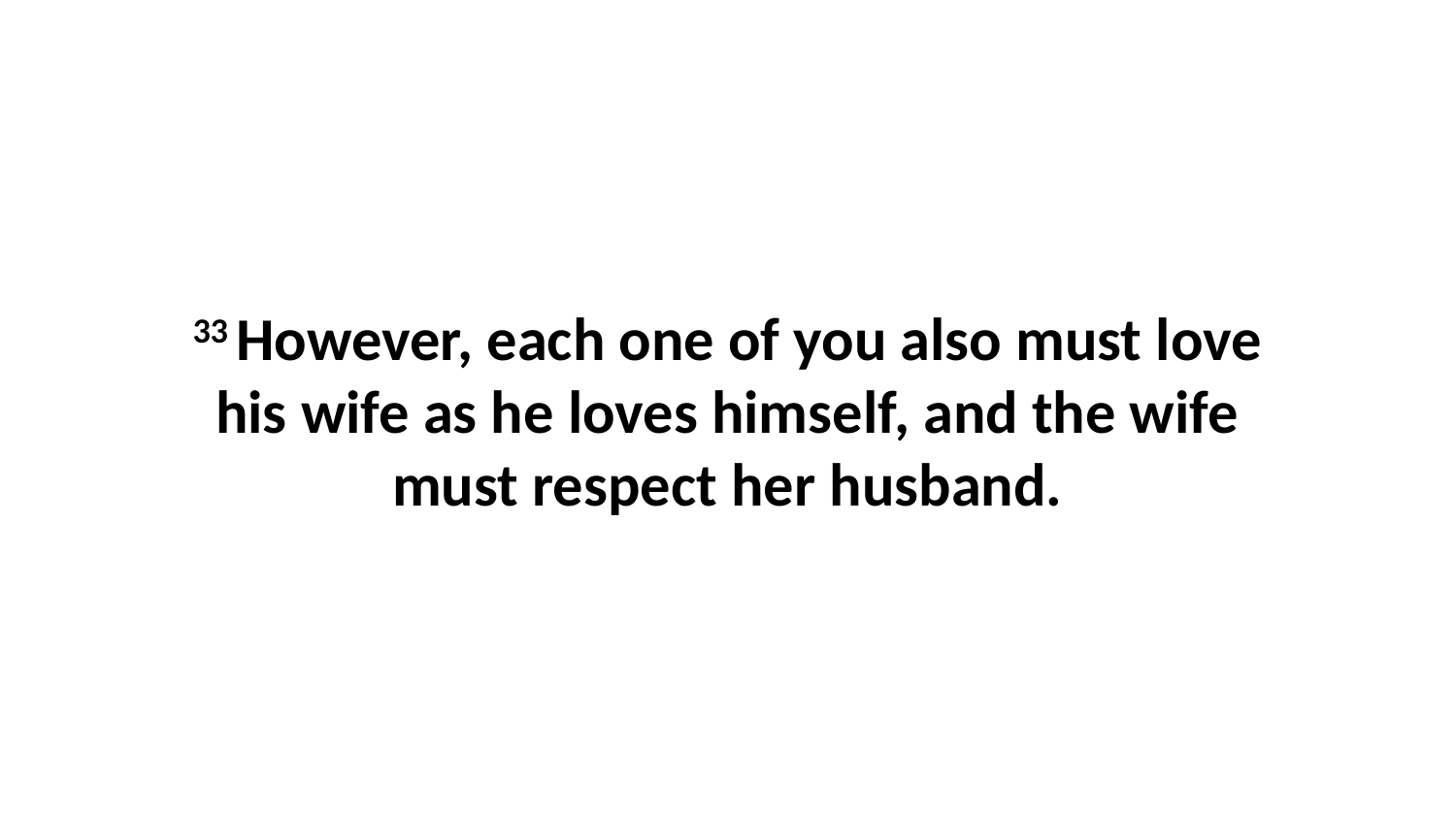

33 However, each one of you also must love his wife as he loves himself, and the wife must respect her husband.